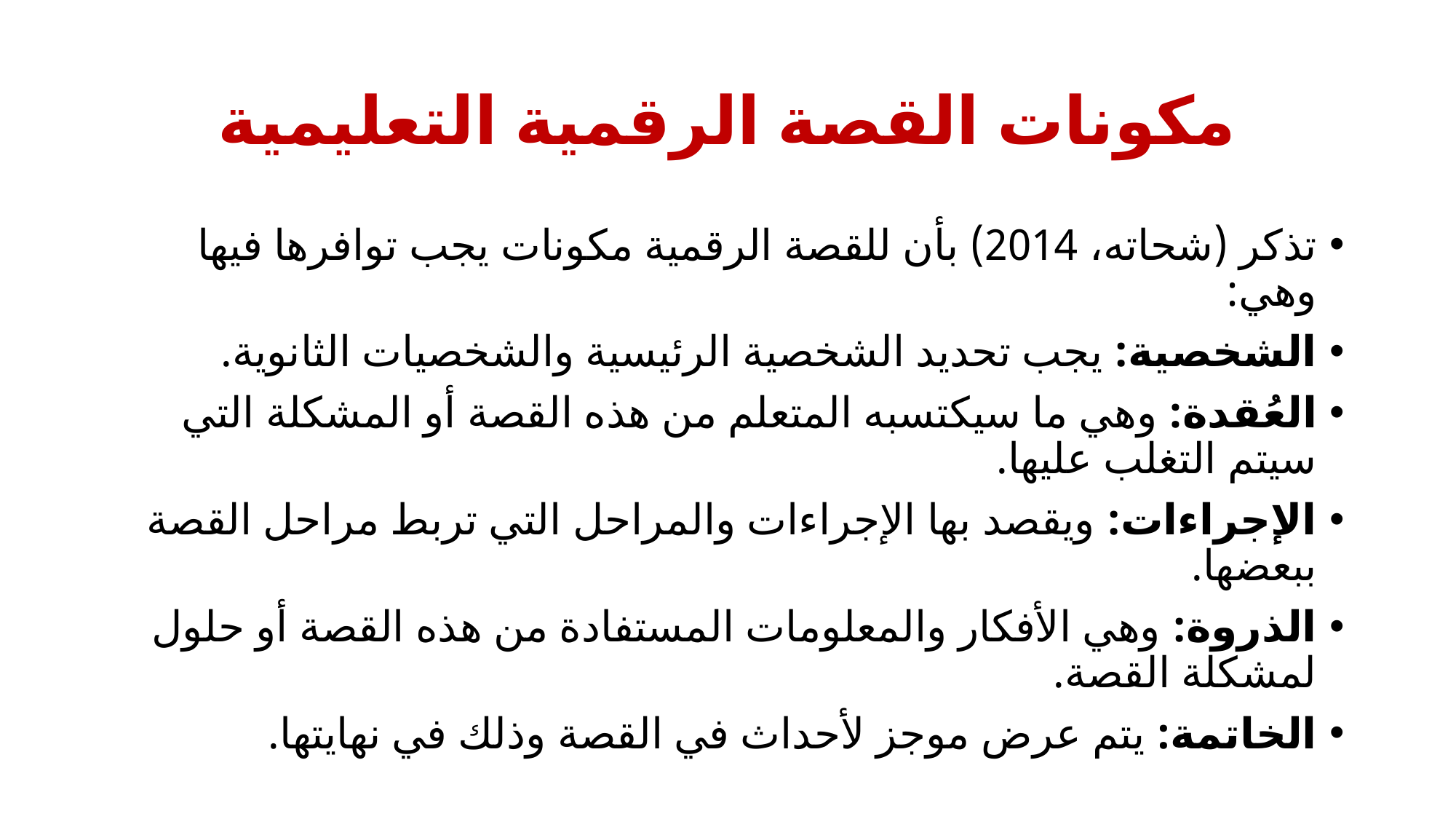

# مكونات القصة الرقمية التعليمية
تذكر (شحاته، 2014) بأن للقصة الرقمية مكونات يجب توافرها فيها وهي:
الشخصية: يجب تحديد الشخصية الرئيسية والشخصيات الثانوية.
العُقدة: وهي ما سيكتسبه المتعلم من هذه القصة أو المشكلة التي سيتم التغلب عليها.
الإجراءات: ويقصد بها الإجراءات والمراحل التي تربط مراحل القصة ببعضها.
الذروة: وهي الأفكار والمعلومات المستفادة من هذه القصة أو حلول لمشكلة القصة.
الخاتمة: يتم عرض موجز لأحداث في القصة وذلك في نهايتها.